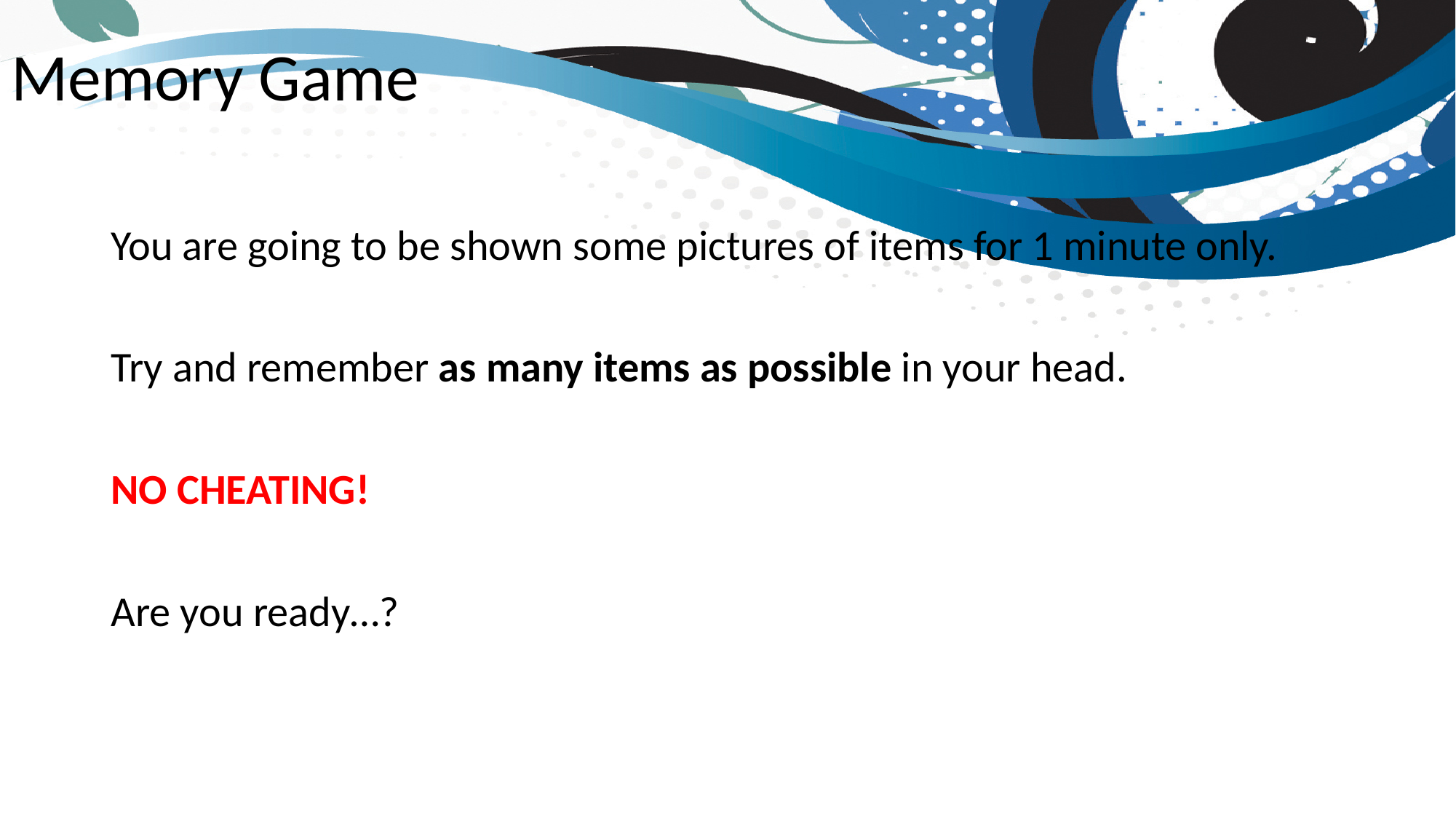

# Memory Game
You are going to be shown some pictures of items for 1 minute only.

Try and remember as many items as possible in your head.

NO CHEATING!

Are you ready…?